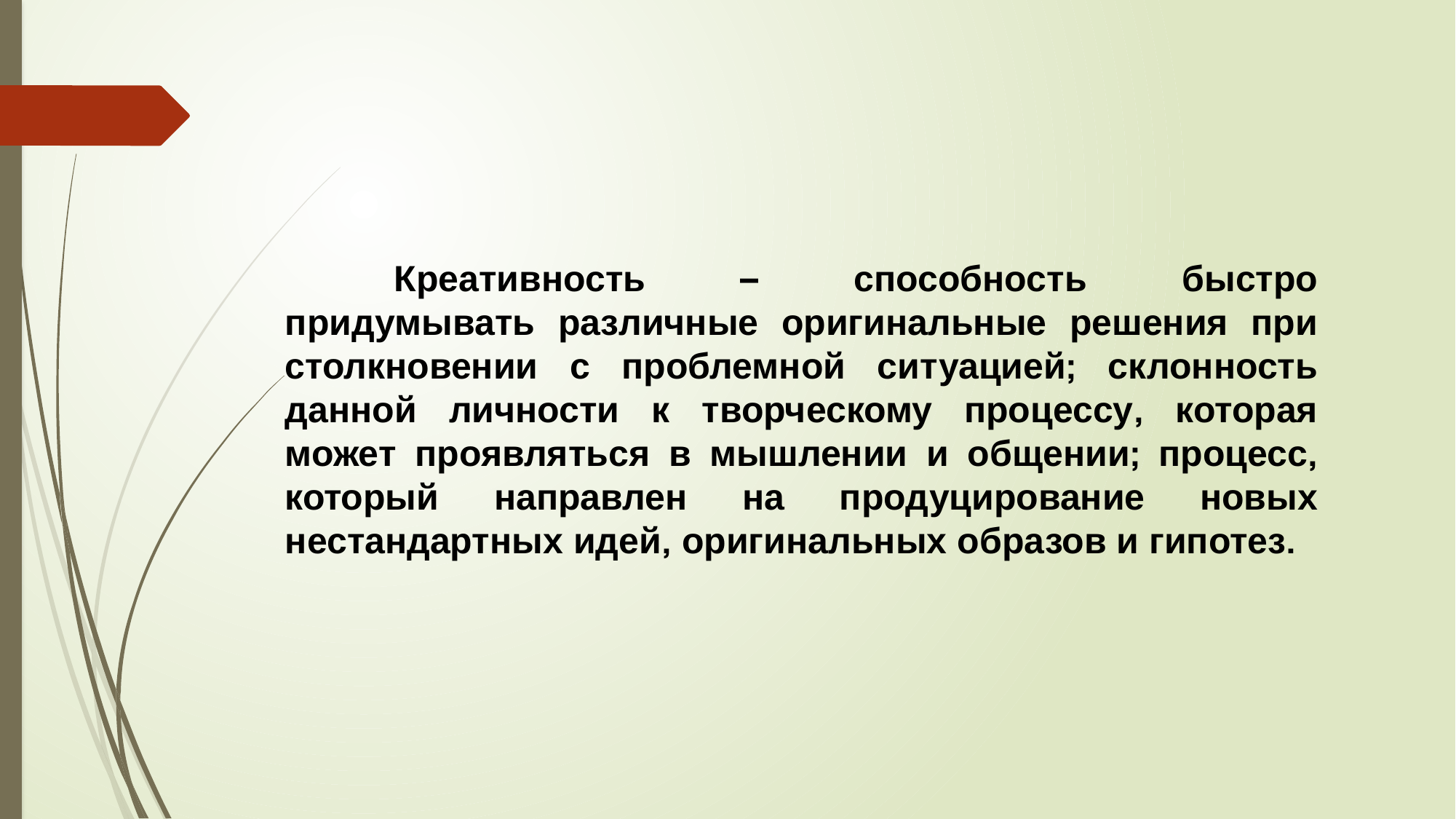

Креативность – способность быстро придумывать различные оригинальные решения при столкновении с проблемной ситуацией; склонность данной личности к творческому процессу, которая может проявляться в мышлении и общении; процесс, который направлен на продуцирование новых нестандартных идей, оригинальных образов и гипотез.